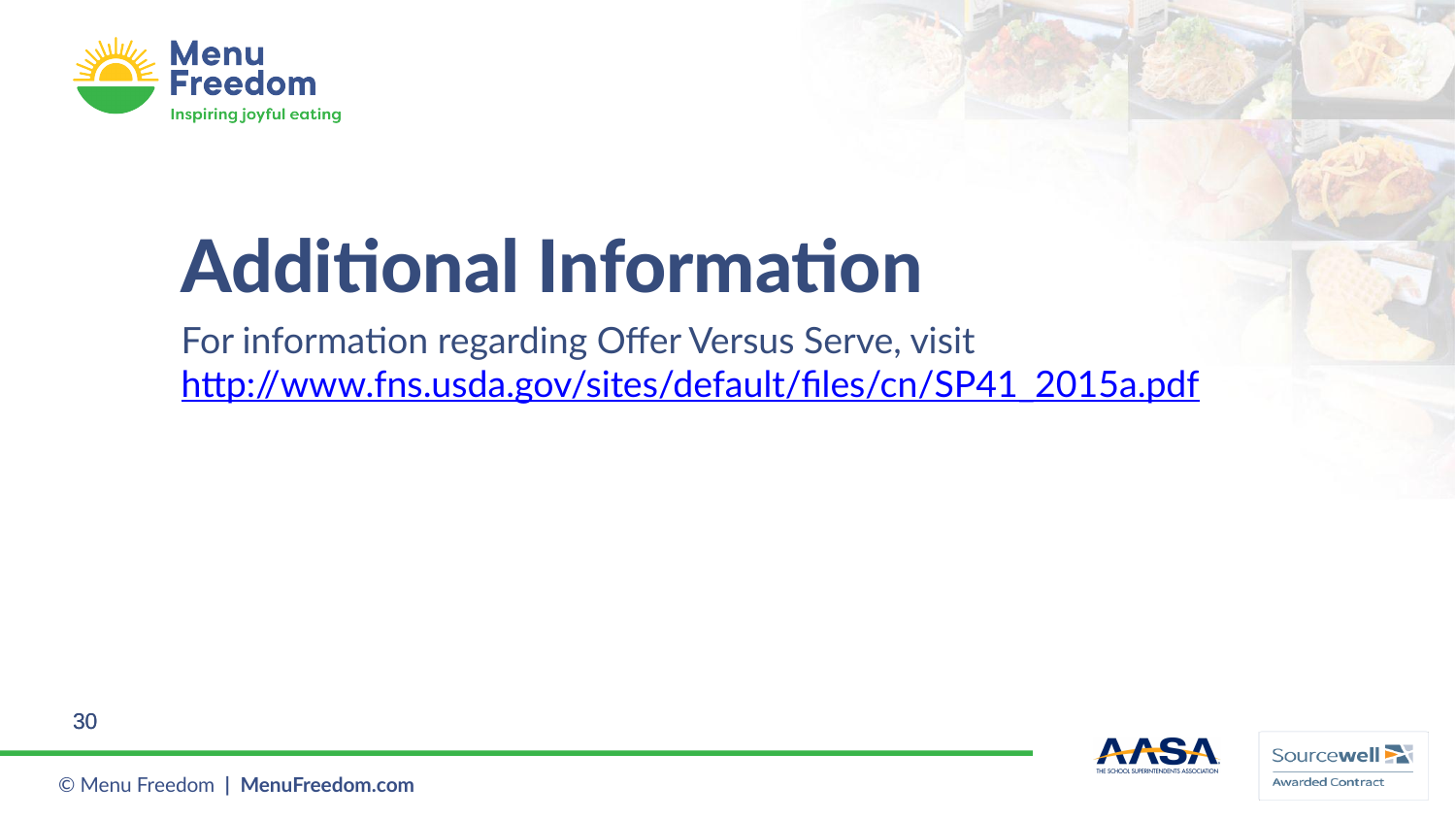

# Additional Information
For information regarding Offer Versus Serve, visit http://www.fns.usda.gov/sites/default/files/cn/SP41_2015a.pdf